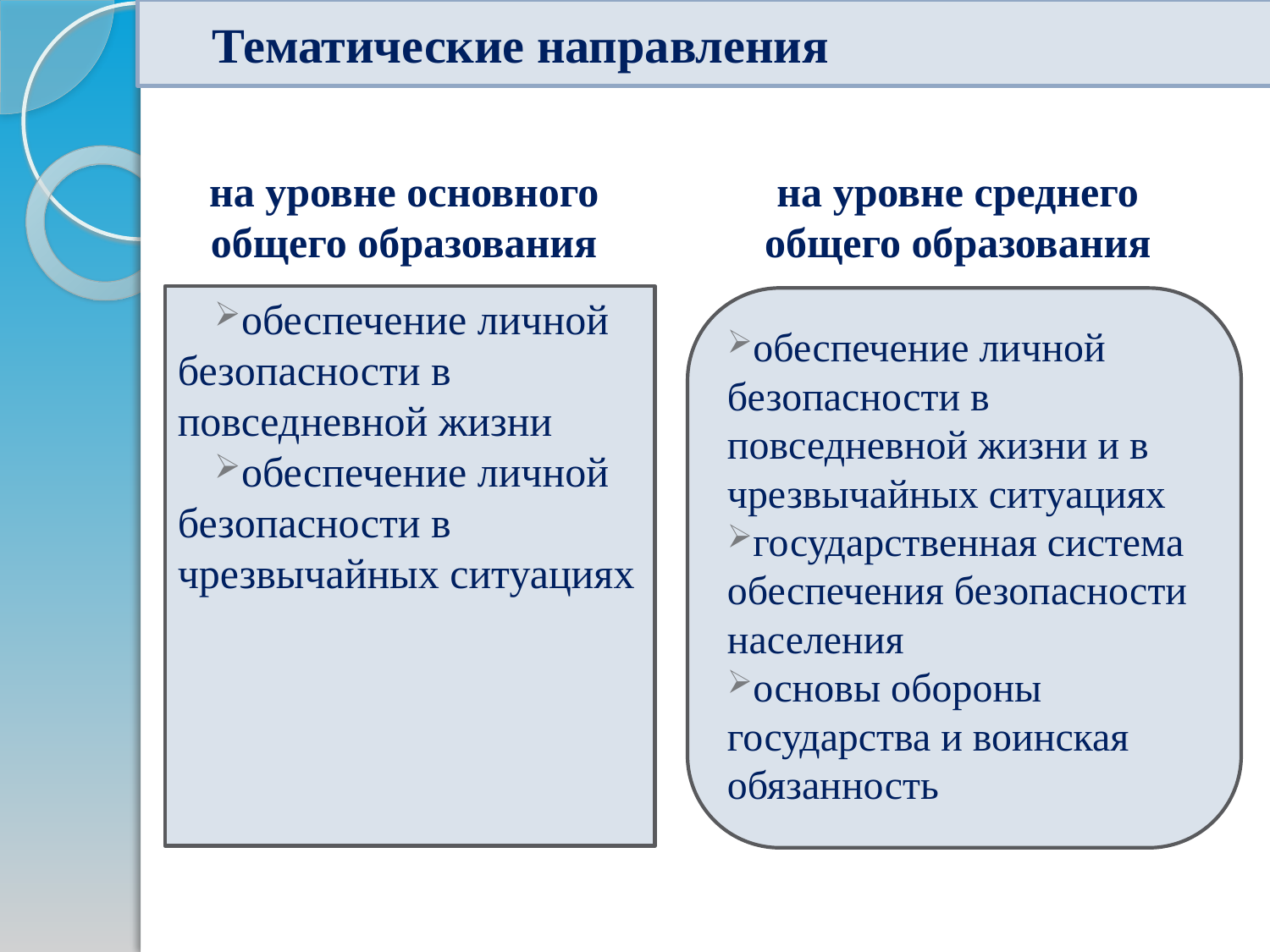

Тематические направления
на уровне основного общего образования
на уровне среднего общего образования
обеспечение личной безопасности в повседневной жизни
обеспечение личной безопасности в чрезвычайных ситуациях
обеспечение личной безопасности в повседневной жизни и в чрезвычайных ситуациях
государственная система обеспечения безопасности населения
основы обороны государства и воинская обязанность